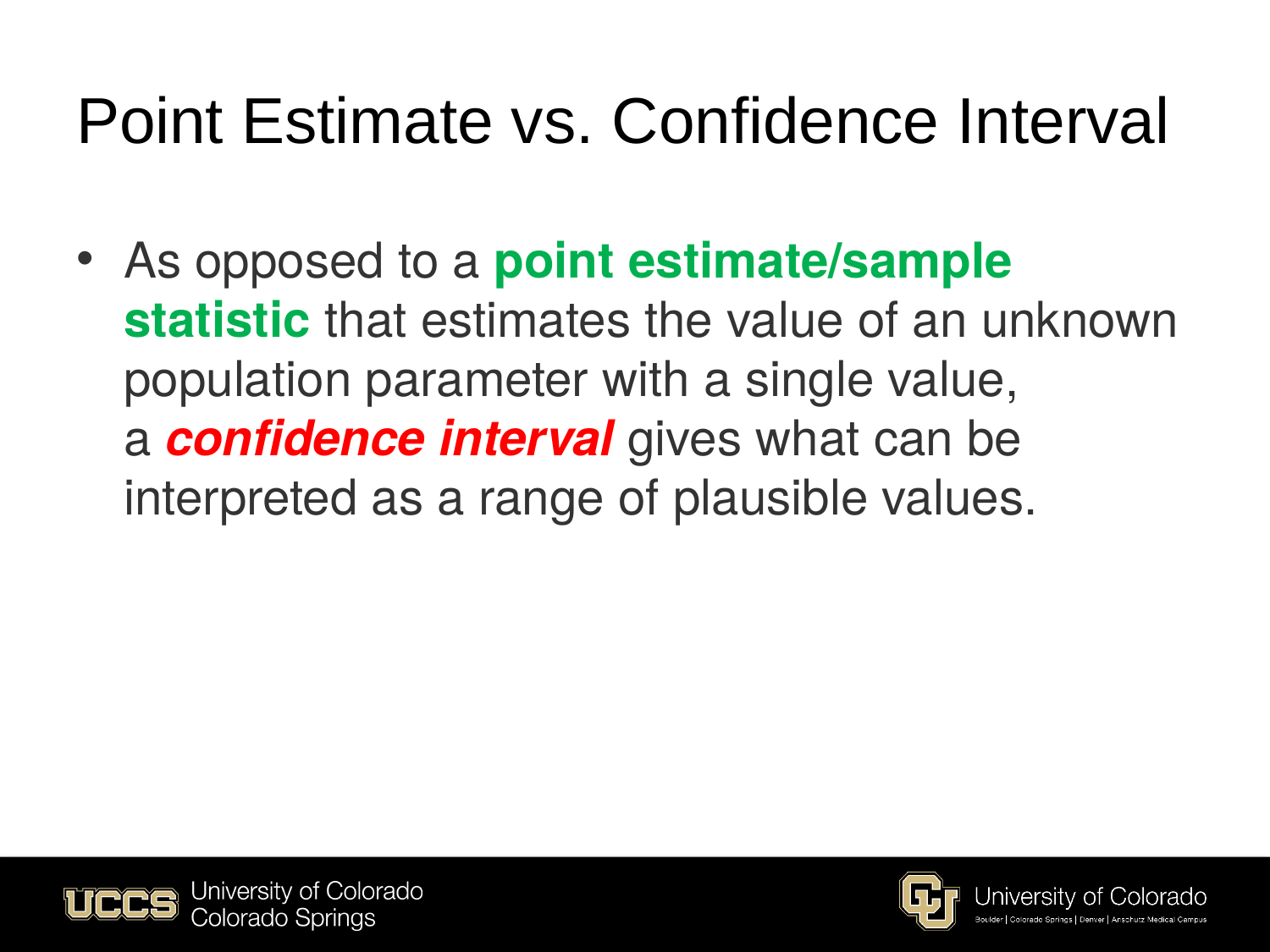

# Point Estimate vs. Confidence Interval
As opposed to a point estimate/sample statistic that estimates the value of an unknown population parameter with a single value, a confidence interval gives what can be interpreted as a range of plausible values.